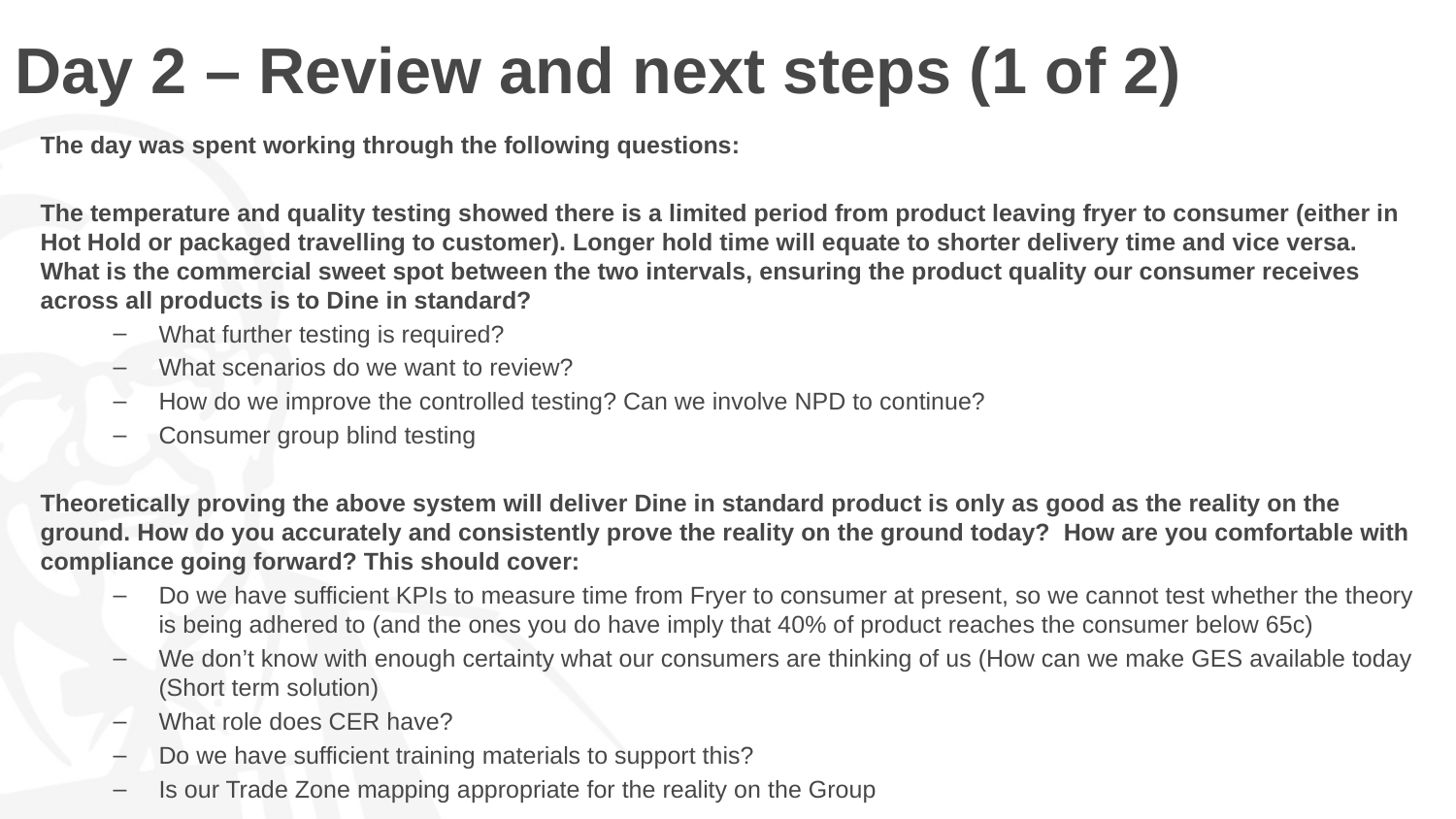

# Day 2 – Review and next steps (1 of 2)
The day was spent working through the following questions:

The temperature and quality testing showed there is a limited period from product leaving fryer to consumer (either in Hot Hold or packaged travelling to customer). Longer hold time will equate to shorter delivery time and vice versa. What is the commercial sweet spot between the two intervals, ensuring the product quality our consumer receives across all products is to Dine in standard?
What further testing is required?
What scenarios do we want to review?
How do we improve the controlled testing? Can we involve NPD to continue?
Consumer group blind testing

Theoretically proving the above system will deliver Dine in standard product is only as good as the reality on the ground. How do you accurately and consistently prove the reality on the ground today?  How are you comfortable with compliance going forward? This should cover:
Do we have sufficient KPIs to measure time from Fryer to consumer at present, so we cannot test whether the theory is being adhered to (and the ones you do have imply that 40% of product reaches the consumer below 65c)
We don’t know with enough certainty what our consumers are thinking of us (How can we make GES available today (Short term solution)
What role does CER have?
Do we have sufficient training materials to support this?
Is our Trade Zone mapping appropriate for the reality on the Group